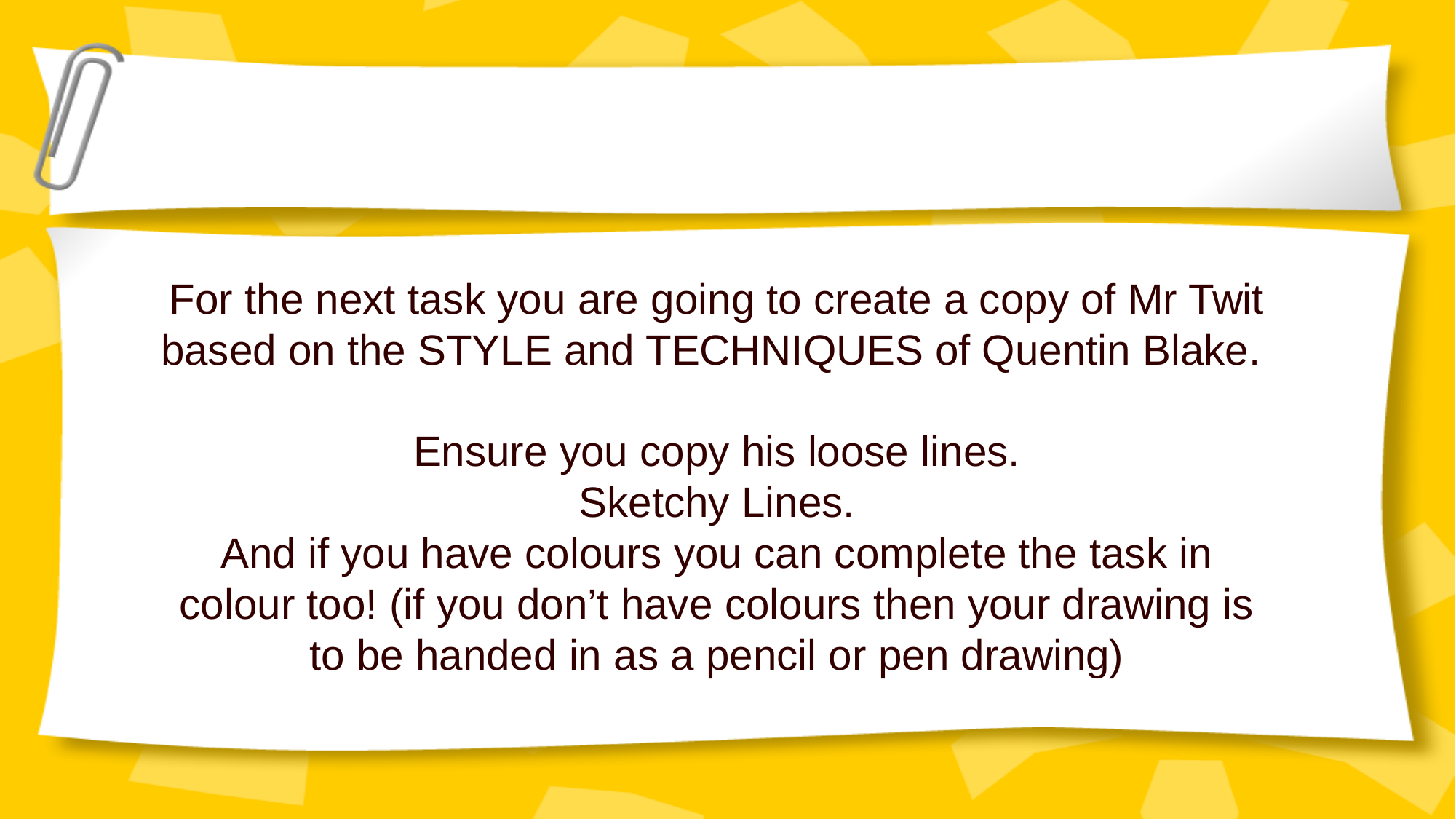

For the next task you are going to create a copy of Mr Twit based on the STYLE and TECHNIQUES of Quentin Blake.

Ensure you copy his loose lines.
Sketchy Lines.
And if you have colours you can complete the task in colour too! (if you don’t have colours then your drawing is to be handed in as a pencil or pen drawing)